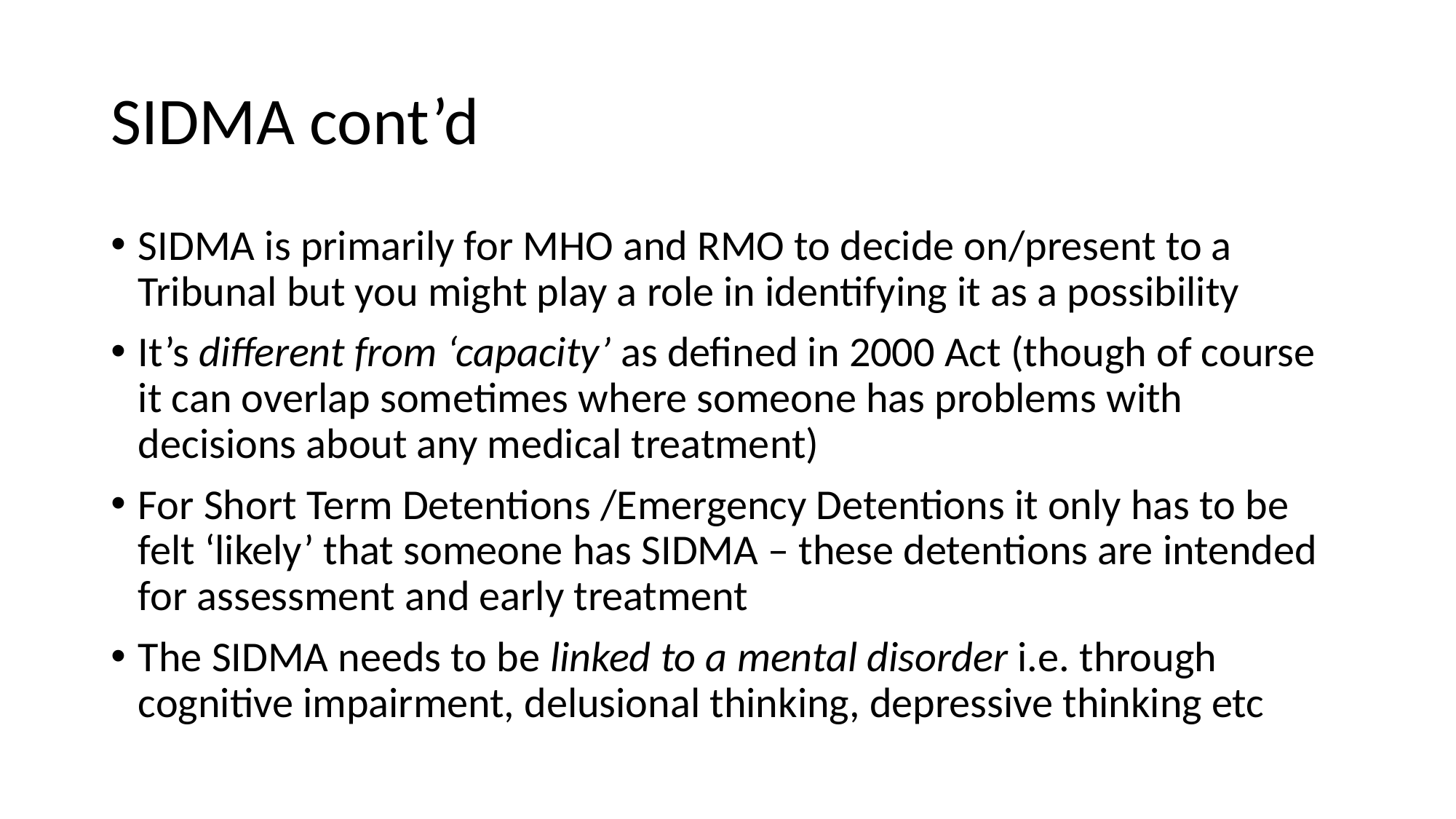

# SIDMA cont’d
SIDMA is primarily for MHO and RMO to decide on/present to a Tribunal but you might play a role in identifying it as a possibility
It’s different from ‘capacity’ as defined in 2000 Act (though of course it can overlap sometimes where someone has problems with decisions about any medical treatment)
For Short Term Detentions /Emergency Detentions it only has to be felt ‘likely’ that someone has SIDMA – these detentions are intended for assessment and early treatment
The SIDMA needs to be linked to a mental disorder i.e. through cognitive impairment, delusional thinking, depressive thinking etc